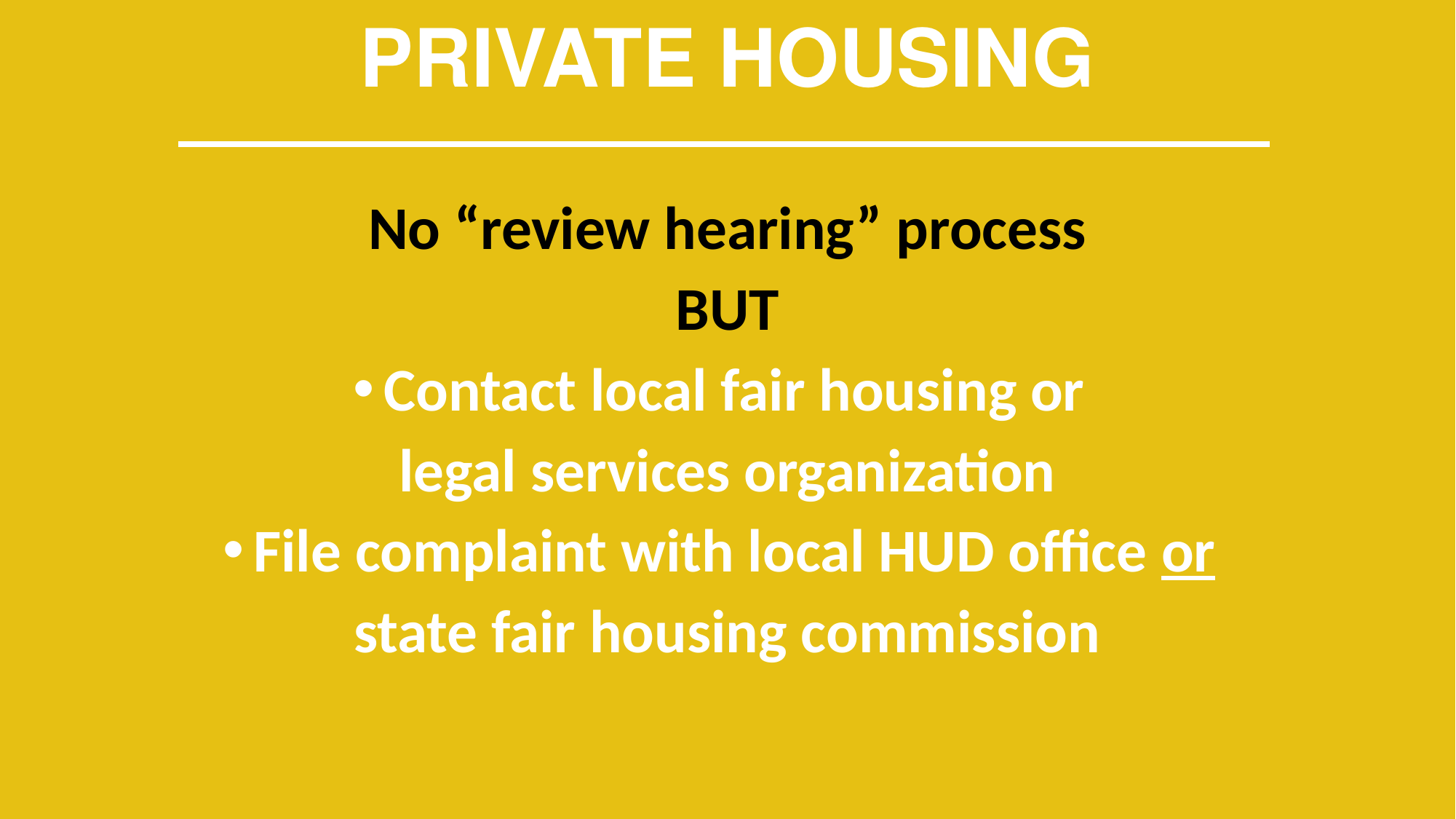

# PRIVATE HOUSING

No “review hearing” process
BUT
Contact local fair housing or
legal services organization
File complaint with local HUD office or
state fair housing commission